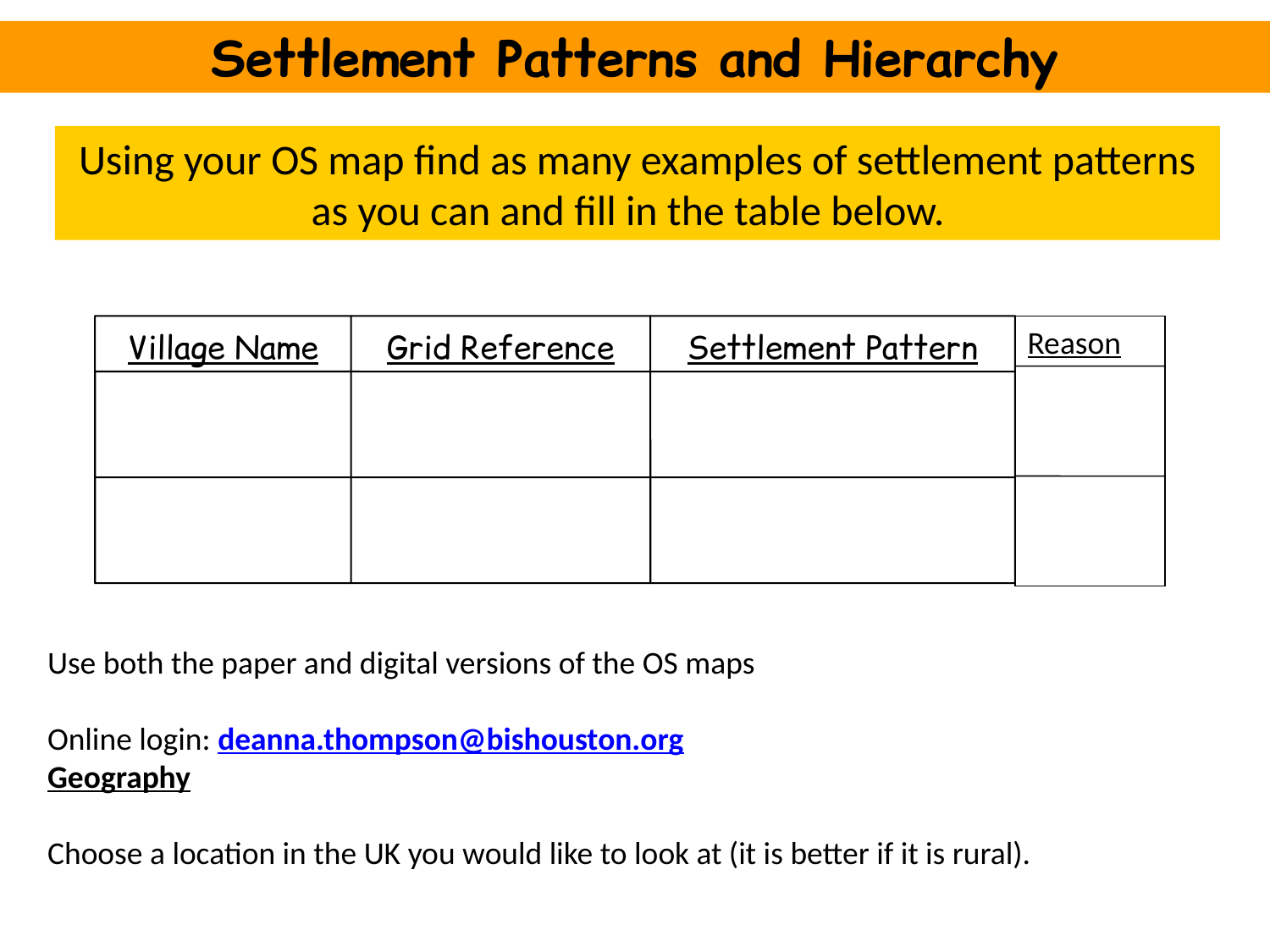

Settlement Patterns and Hierarchy
Using your OS map find as many examples of settlement patterns as you can and fill in the table below.
Village Name

Grid Reference

Settlement Pattern

Reason
Use both the paper and digital versions of the OS maps

Online login: deanna.thompson@bishouston.org
Geography

Choose a location in the UK you would like to look at (it is better if it is rural).